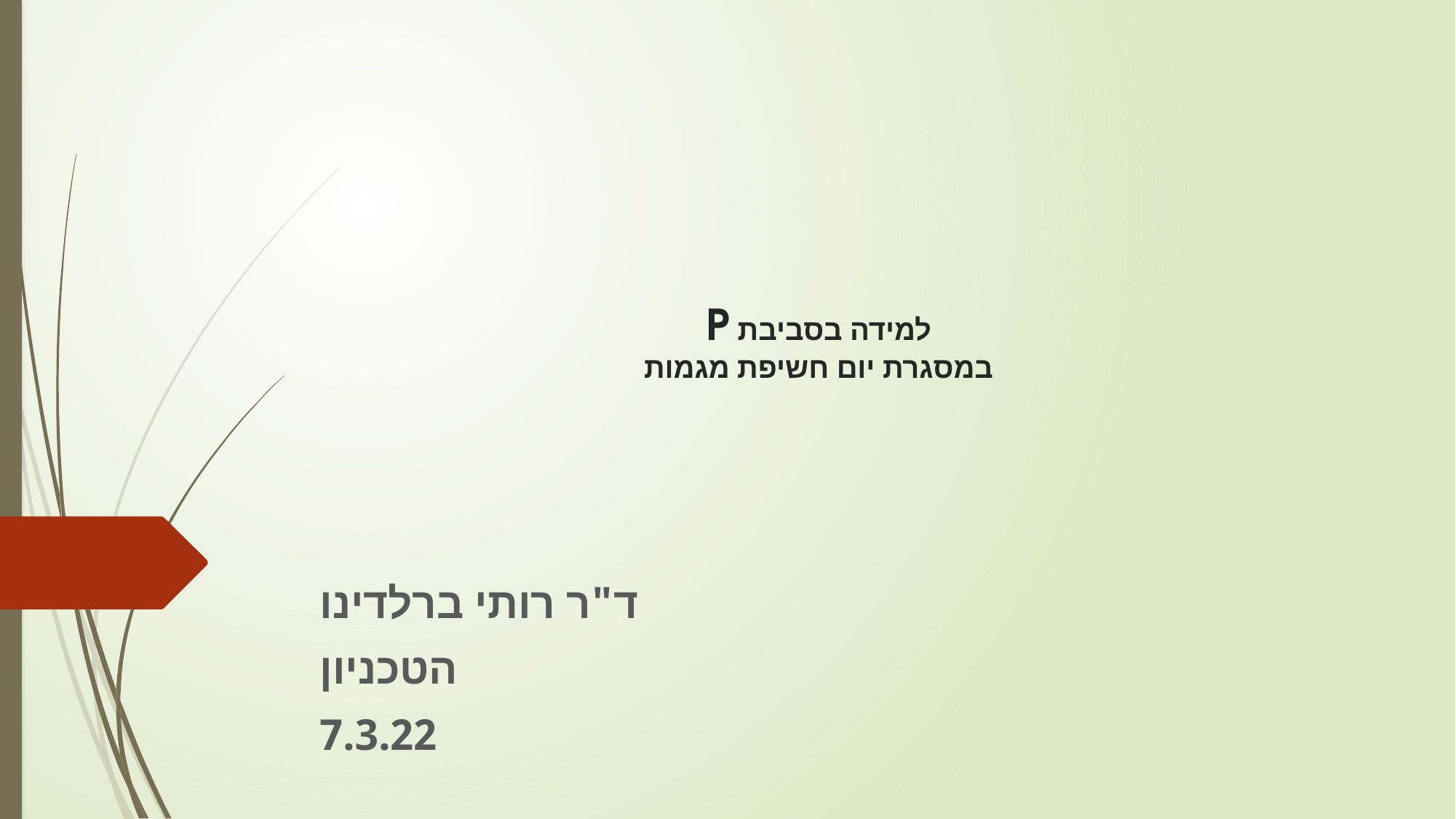

# למידה בסביבת P במסגרת יום חשיפת מגמות
ד"ר רותי ברלדינו
הטכניון
7.3.22